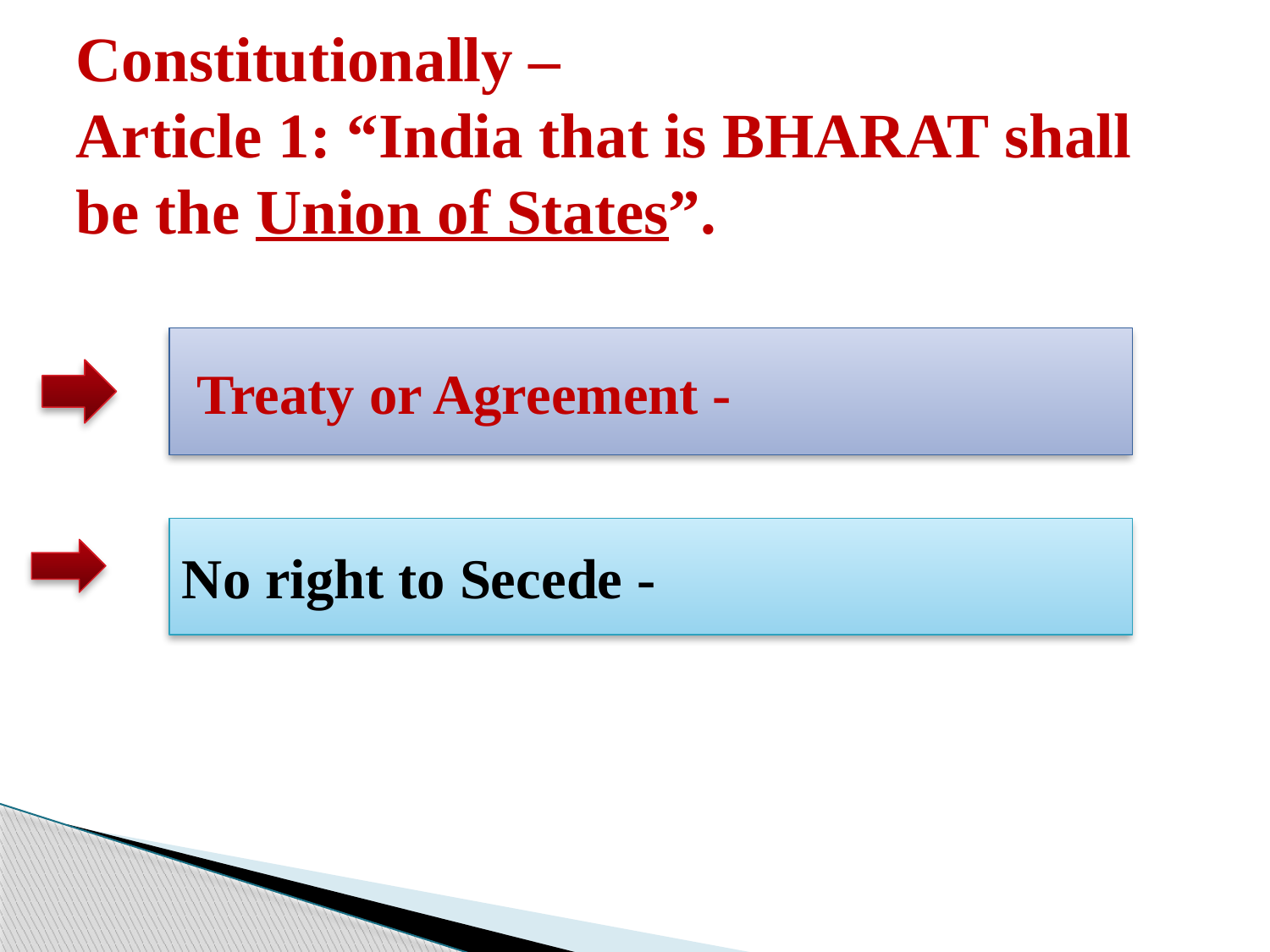

# Constitutionally – Article 1: “India that is BHARAT shall be the Union of States”.
Treaty or Agreement -

No right to Secede -